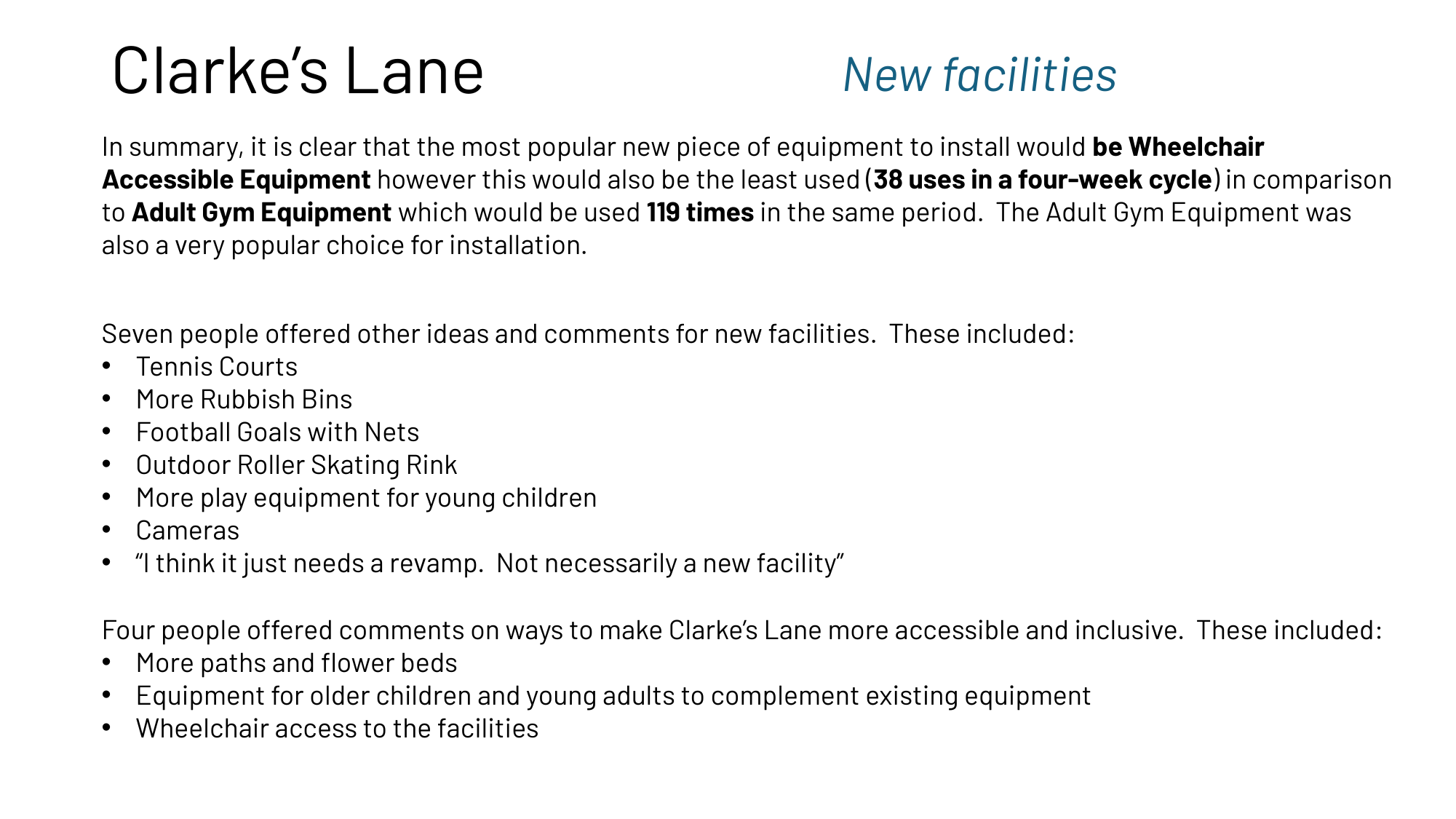

# Clarke’s Lane
New facilities
In summary, it is clear that the most popular new piece of equipment to install would be Wheelchair Accessible Equipment however this would also be the least used (38 uses in a four-week cycle) in comparison to Adult Gym Equipment which would be used 119 times in the same period.  The Adult Gym Equipment was also a very popular choice for installation.
Seven people offered other ideas and comments for new facilities.  These included:
Tennis Courts
More Rubbish Bins
Football Goals with Nets
Outdoor Roller Skating Rink
More play equipment for young children
Cameras
“I think it just needs a revamp.  Not necessarily a new facility”
Four people offered comments on ways to make Clarke’s Lane more accessible and inclusive.  These included:
More paths and flower beds
Equipment for older children and young adults to complement existing equipment
Wheelchair access to the facilities